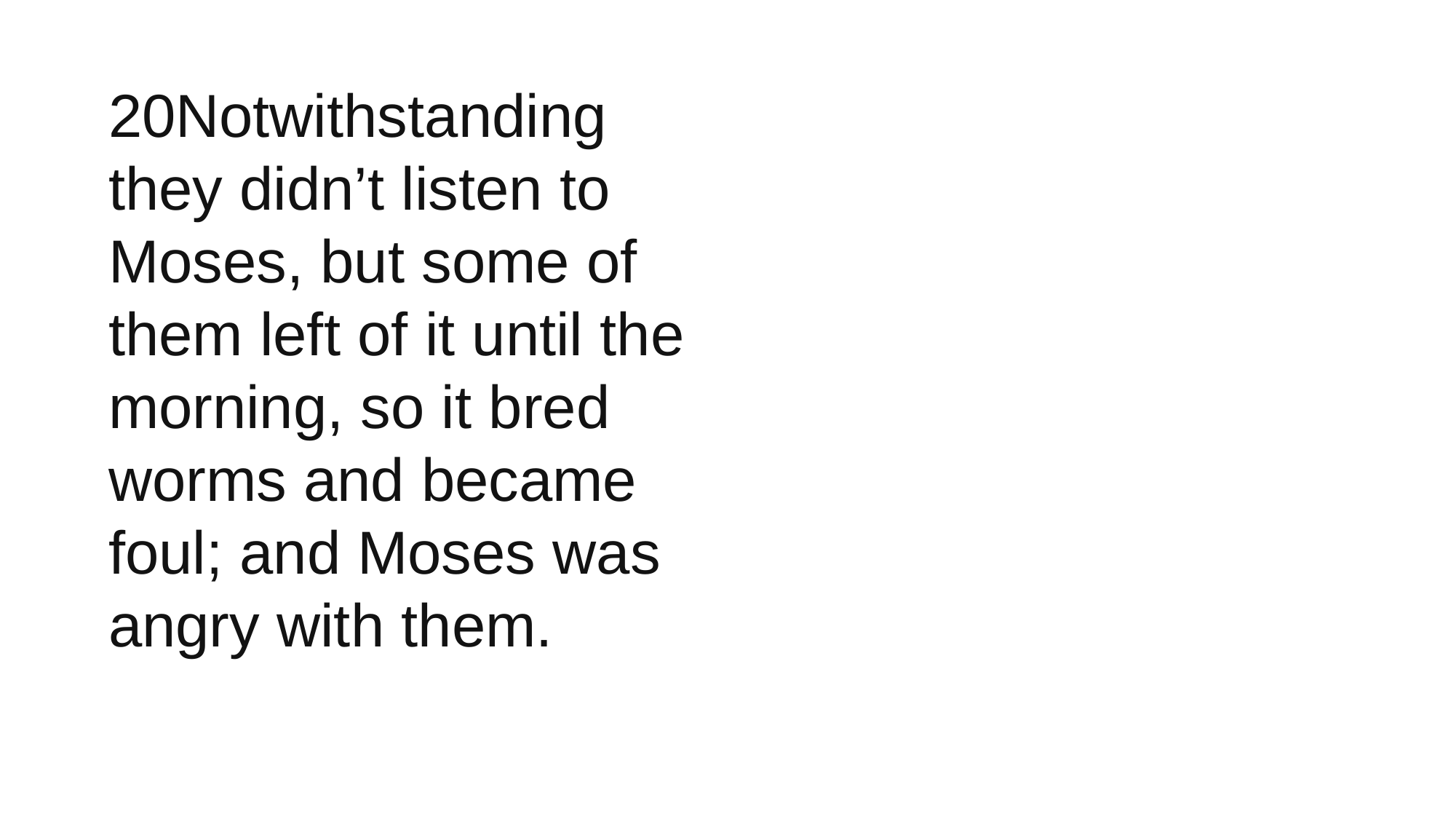

20Notwithstanding they didn’t listen to Moses, but some of them left of it until the morning, so it bred worms and became foul; and Moses was angry with them.